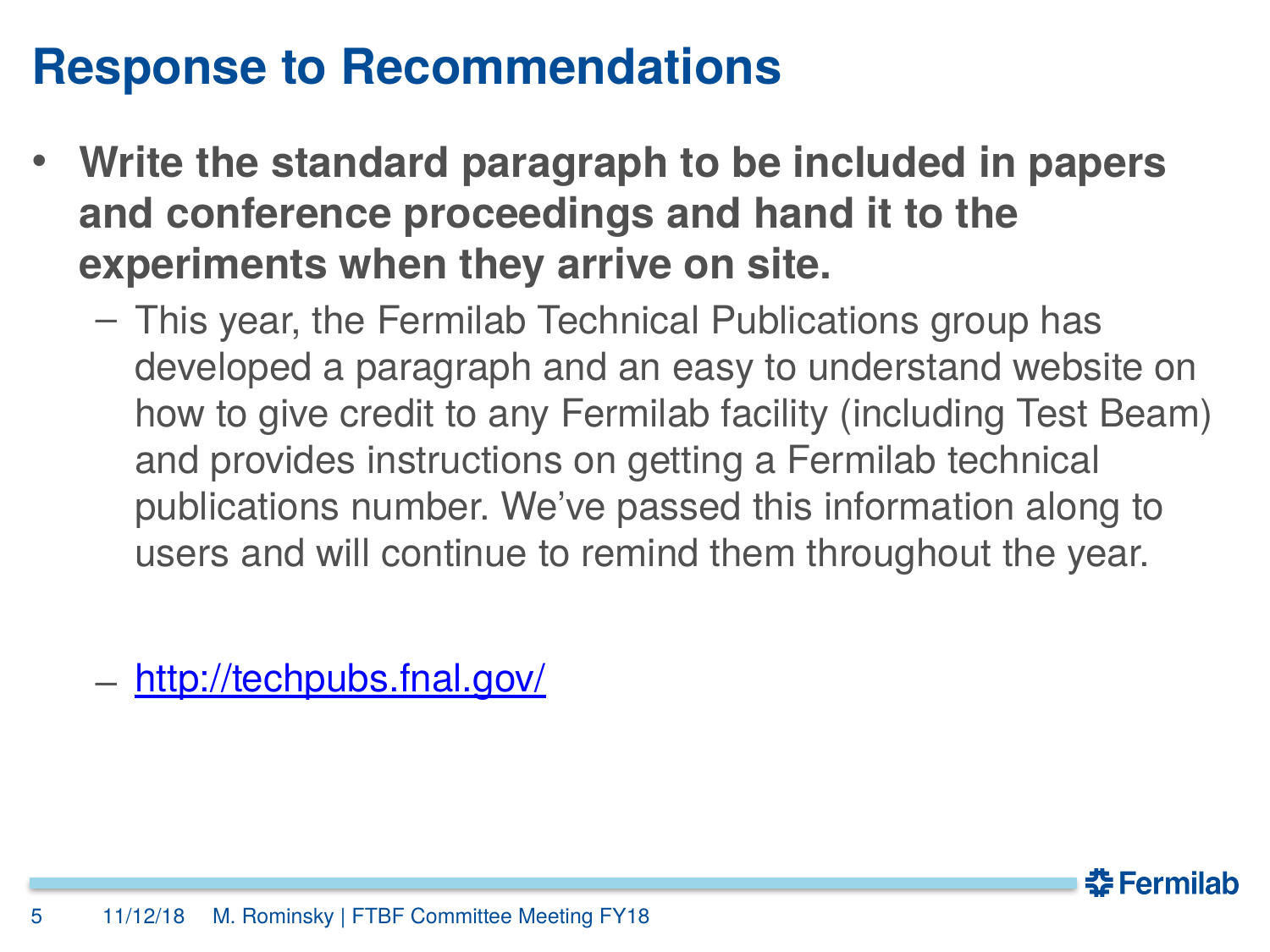

# Response to Recommendations
Write the standard paragraph to be included in papers and conference proceedings and hand it to the experiments when they arrive on site.
This year, the Fermilab Technical Publications group has developed a paragraph and an easy to understand website on how to give credit to any Fermilab facility (including Test Beam) and provides instructions on getting a Fermilab technical publications number. We’ve passed this information along to users and will continue to remind them throughout the year.

http://techpubs.fnal.gov/

5
11/12/18
M. Rominsky | FTBF Committee Meeting FY18